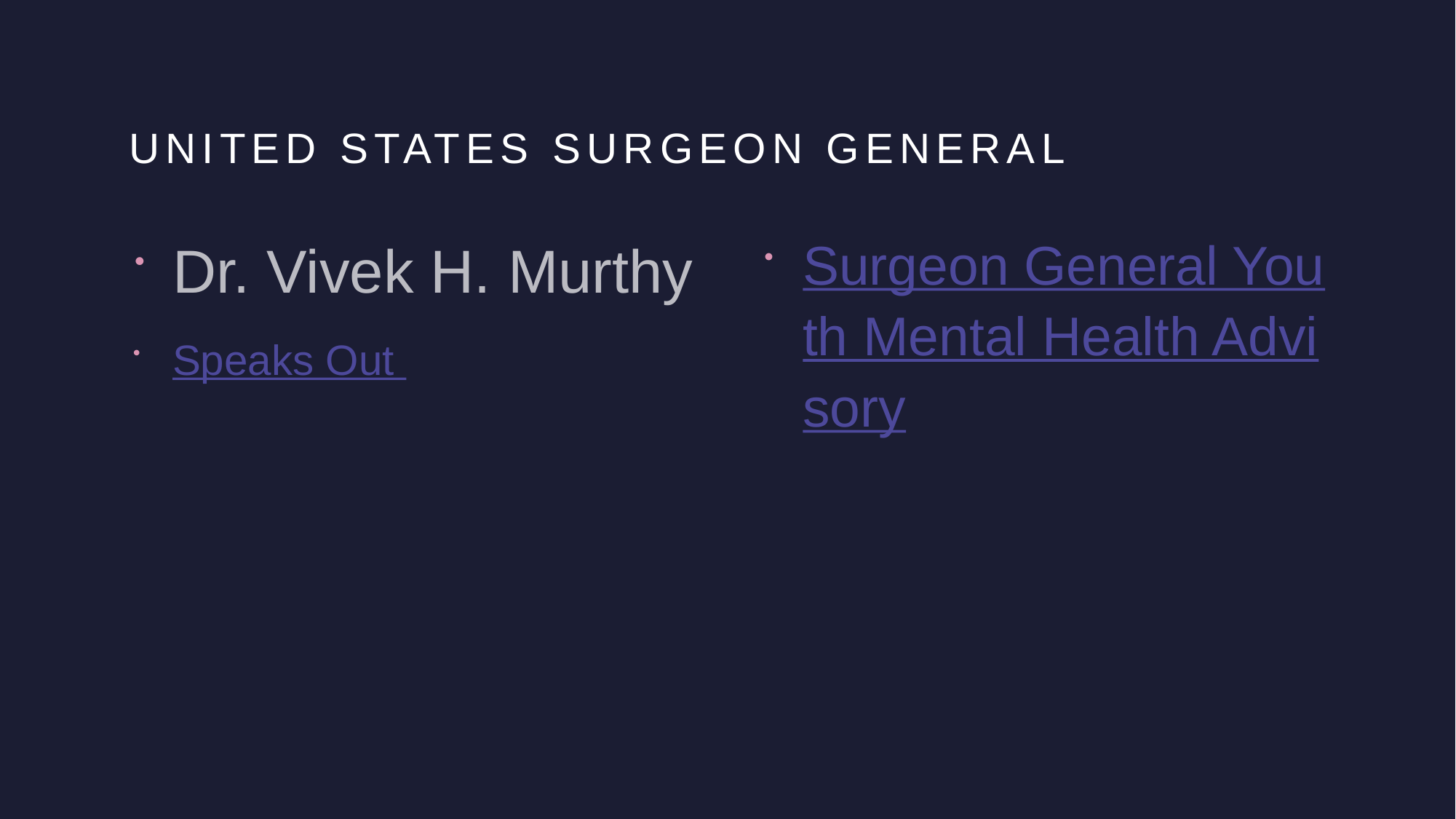

# UNITED STATES SURGEON GENERAL
Dr. Vivek H. Murthy
Speaks Out
Surgeon General Youth Mental Health Advisory